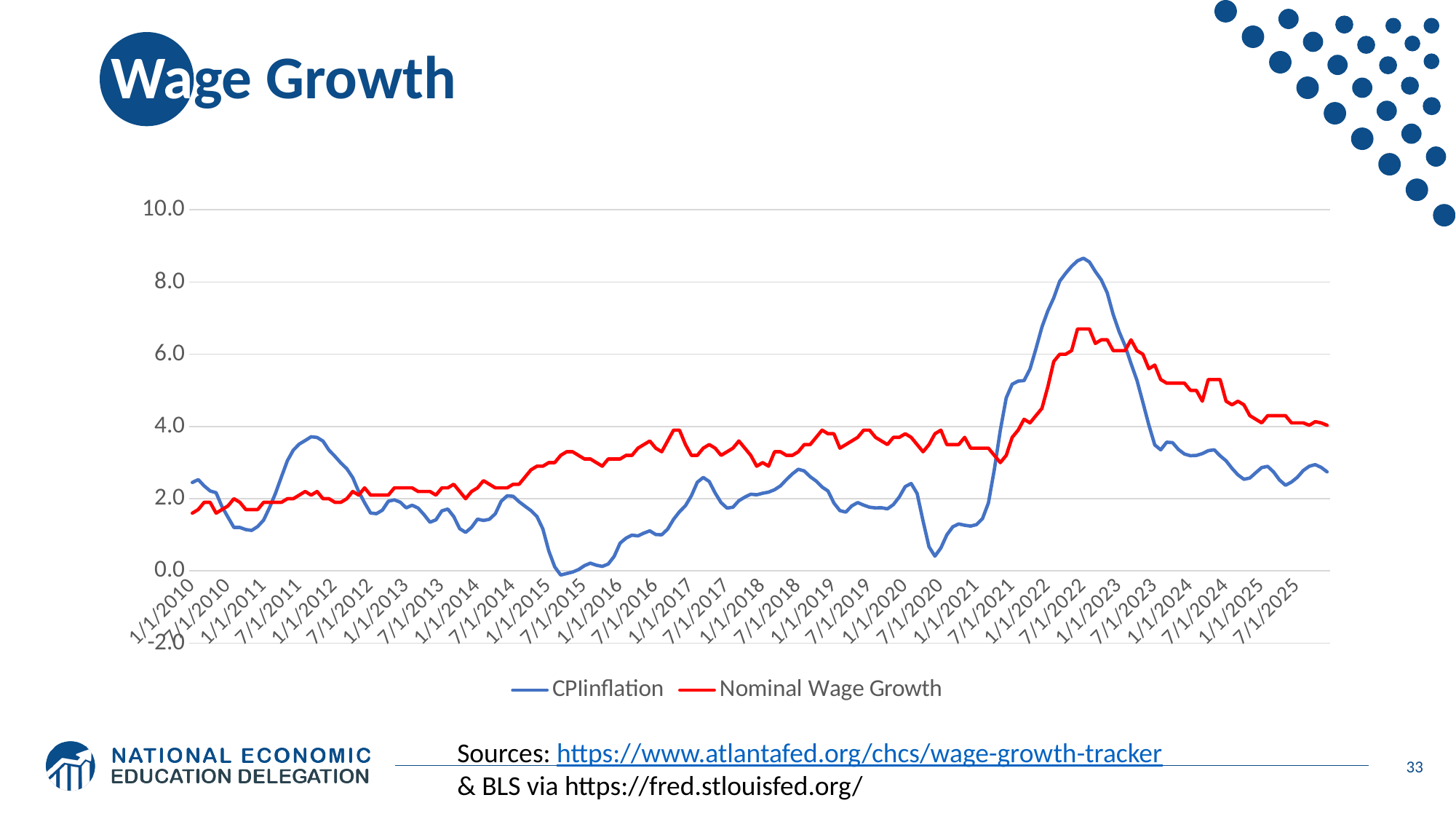

# Wage Growth

### Chart

| Category |  |  |
|---|---|---|
| 40179 | 2.44994 | 1.6 |
| 40210 | 2.5288566666666665 | 1.7 |
| 40238 | 2.352873333333333 | 1.9 |
| 40269 | 2.21476 | 1.9 |
| 40299 | 2.1654966666666664 | 1.6 |
| 40330 | 1.7772933333333334 | 1.7 |
| 40360 | 1.48863 | 1.8 |
| 40391 | 1.2041733333333333 | 2.0 |
| 40422 | 1.2030900000000002 | 1.9 |
| 40452 | 1.1450633333333333 | 1.7 |
| 40483 | 1.1231833333333332 | 1.7 |
| 40513 | 1.2296766666666665 | 1.7 |
| 40544 | 1.4077033333333333 | 1.9 |
| 40575 | 1.7544899999999999 | 1.9 |
| 40603 | 2.1483066666666666 | 1.9 |
| 40634 | 2.6071233333333335 | 1.9 |
| 40664 | 3.051813333333333 | 2.0 |
| 40695 | 3.346173333333333 | 2.0 |
| 40725 | 3.5137233333333335 | 2.1 |
| 40756 | 3.6123999999999996 | 2.2 |
| 40787 | 3.7158333333333338 | 2.1 |
| 40817 | 3.6966300000000003 | 2.2 |
| 40848 | 3.59544 | 2.0 |
| 40878 | 3.3452566666666663 | 2.0 |
| 40909 | 3.17409 | 1.9 |
| 40940 | 2.9896733333333336 | 1.9 |
| 40969 | 2.829943333333333 | 2.0 |
| 41000 | 2.5847399999999996 | 2.2 |
| 41030 | 2.1979933333333332 | 2.1 |
| 41061 | 1.8883233333333334 | 2.3 |
| 41091 | 1.6031066666666665 | 2.1 |
| 41122 | 1.5857700000000001 | 2.1 |
| 41153 | 1.6843866666666667 | 2.1 |
| 41183 | 1.9304433333333335 | 2.1 |
| 41214 | 1.9671399999999999 | 2.3 |
| 41244 | 1.9037333333333333 | 2.3 |
| 41275 | 1.7465266666666668 | 2.3 |
| 41306 | 1.8205666666666664 | 2.3 |
| 41334 | 1.7403166666666665 | 2.2 |
| 41365 | 1.5585666666666667 | 2.2 |
| 41395 | 1.3493166666666667 | 2.2 |
| 41426 | 1.414996666666667 | 2.1 |
| 41456 | 1.6638833333333334 | 2.3 |
| 41487 | 1.7133566666666666 | 2.3 |
| 41518 | 1.5063366666666667 | 2.4 |
| 41548 | 1.1701133333333333 | 2.2 |
| 41579 | 1.0681333333333332 | 2.0 |
| 41609 | 1.2075033333333334 | 2.2 |
| 41640 | 1.43449 | 2.3 |
| 41671 | 1.3970233333333333 | 2.5 |
| 41699 | 1.4303066666666666 | 2.4 |
| 41730 | 1.5827633333333333 | 2.3 |
| 41760 | 1.93159 | 2.3 |
| 41791 | 2.0803533333333335 | 2.3 |
| 41821 | 2.0667233333333335 | 2.4 |
| 41852 | 1.9161066666666666 | 2.4 |
| 41883 | 1.79113 | 2.6 |
| 41913 | 1.6695633333333333 | 2.8 |
| 41944 | 1.50837 | 2.9 |
| 41974 | 1.1647266666666665 | 2.9 |
| 42005 | 0.55157 | 3.0 |
| 42036 | 0.11205333333333335 | 3.0 |
| 42064 | -0.11299666666666668 | 3.2 |
| 42095 | -0.07103 | 3.3 |
| 42125 | -0.030343333333333333 | 3.3 |
| 42156 | 0.03685666666666667 | 3.2 |
| 42186 | 0.14676333333333333 | 3.1 |
| 42217 | 0.21552000000000002 | 3.1 |
| 42248 | 0.15861 | 3.0 |
| 42278 | 0.12592 | 2.9 |
| 42309 | 0.1909266666666667 | 3.1 |
| 42339 | 0.4008866666666666 | 3.1 |
| 42370 | 0.7708466666666668 | 3.1 |
| 42401 | 0.9078333333333334 | 3.2 |
| 42430 | 0.9921333333333334 | 3.2 |
| 42461 | 0.97051 | 3.4 |
| 42491 | 1.0475766666666668 | 3.5 |
| 42522 | 1.1101333333333334 | 3.6 |
| 42552 | 1.00871 | 3.4 |
| 42583 | 1.00099 | 3.3 |
| 42614 | 1.15744 | 3.6 |
| 42644 | 1.4299600000000001 | 3.9 |
| 42675 | 1.6396300000000001 | 3.9 |
| 42705 | 1.807016666666667 | 3.5 |
| 42736 | 2.08184 | 3.2 |
| 42767 | 2.4571833333333335 | 3.2 |
| 42795 | 2.5873166666666667 | 3.4 |
| 42826 | 2.4759266666666666 | 3.5 |
| 42856 | 2.15792 | 3.4 |
| 42887 | 1.8910433333333334 | 3.2 |
| 42917 | 1.7406733333333335 | 3.3 |
| 42948 | 1.7646 | 3.4 |
| 42979 | 1.9446 | 3.6 |
| 43009 | 2.0431500000000002 | 3.4 |
| 43040 | 2.1246066666666668 | 3.2 |
| 43070 | 2.1077266666666667 | 2.9 |
| 43101 | 2.1512466666666668 | 3.0 |
| 43132 | 2.181573333333333 | 2.9 |
| 43160 | 2.24858 | 3.3 |
| 43191 | 2.35514 | 3.3 |
| 43221 | 2.5279566666666664 | 3.2 |
| 43252 | 2.686823333333333 | 3.2 |
| 43282 | 2.81453 | 3.3 |
| 43313 | 2.768196666666667 | 3.5 |
| 43344 | 2.6097 | 3.5 |
| 43374 | 2.4890033333333332 | 3.7 |
| 43405 | 2.3238066666666666 | 3.9 |
| 43435 | 2.2139133333333336 | 3.8 |
| 43466 | 1.8791000000000002 | 3.8 |
| 43497 | 1.6696099999999998 | 3.4 |
| 43525 | 1.62988 | 3.5 |
| 43556 | 1.8008766666666667 | 3.6 |
| 43586 | 1.8932266666666664 | 3.7 |
| 43617 | 1.82256 | 3.9 |
| 43647 | 1.7644766666666667 | 3.9 |
| 43678 | 1.7450533333333331 | 3.7 |
| 43709 | 1.74949 | 3.6 |
| 43739 | 1.7187033333333332 | 3.5 |
| 43770 | 1.83692 | 3.7 |
| 43800 | 2.0485966666666666 | 3.7 |
| 43831 | 2.337196666666667 | 3.8 |
| 43862 | 2.4202066666666666 | 3.7 |
| 43891 | 2.145043333333333 | 3.5 |
| 43922 | 1.3828033333333334 | 3.3 |
| 43952 | 0.66843 | 3.5 |
| 43983 | 0.40930333333333335 | 3.8 |
| 44013 | 0.6372399999999999 | 3.9 |
| 44044 | 0.9981966666666665 | 3.5 |
| 44075 | 1.2229833333333333 | 3.5 |
| 44105 | 1.3008266666666666 | 3.5 |
| 44136 | 1.26572 | 3.7 |
| 44166 | 1.2421866666666668 | 3.4 |
| 44197 | 1.28383 | 3.4 |
| 44228 | 1.4477466666666665 | 3.4 |
| 44256 | 1.882156666666667 | 3.4 |
| 44287 | 2.809506666666666 | 3.2 |
| 44317 | 3.89583 | 3.0 |
| 44348 | 4.793753333333333 | 3.2 |
| 44378 | 5.1710199999999995 | 3.7 |
| 44409 | 5.2559700000000005 | 3.9 |
| 44440 | 5.271336666666667 | 4.2 |
| 44470 | 5.590476666666667 | 4.1 |
| 44501 | 6.151889999999999 | 4.3 |
| 44531 | 6.750536666666666 | 4.5 |
| 44562 | 7.201033333333334 | 5.1 |
| 44593 | 7.5622533333333335 | 5.8 |
| 44621 | 8.022693333333335 | 6.0 |
| 44652 | 8.24172 | 6.0 |
| 44682 | 8.435329999999999 | 6.1 |
| 44713 | 8.58817 | 6.7 |
| 44743 | 8.659043333333335 | 6.7 |
| 44774 | 8.554446666666665 | 6.7 |
| 44805 | 8.28993 | 6.3 |
| 44835 | 8.059756666666667 | 6.4 |
| 44866 | 7.69813 | 6.4 |
| 44896 | 7.099823333333333 | 6.1 |
| 44927 | 6.627503333333333 | 6.1 |
| 44958 | 6.236260000000001 | 6.1 |
| 44986 | 5.743100000000001 | 6.4 |
| 45017 | 5.27865 | 6.1 |
| 45047 | 4.66787 | 6.0 |
| 45078 | 4.0438366666666665 | 5.6 |
| 45108 | 3.488296666666667 | 5.7 |
| 45139 | 3.3527400000000003 | 5.3 |
| 45170 | 3.5646833333333334 | 5.2 |
| 45200 | 3.5534199999999996 | 5.2 |
| 45231 | 3.3604933333333338 | 5.2 |
| 45261 | 3.2362 | 5.2 |
| 45292 | 3.19 | 5.0 |
| 45323 | 3.1988533333333335 | 5.0 |
| 45352 | 3.2477866666666664 | 4.7 |
| 45383 | 3.3298233333333336 | 5.3 |
| 45413 | 3.3539733333333337 | 5.3 |
| 45444 | 3.1876699999999993 | 5.3 |
| 45474 | 3.04914 | 4.7 |
| 45505 | 2.83982 | 4.6 |
| 45536 | 2.6606366666666665 | 4.7 |
| 45566 | 2.5382833333333337 | 4.6 |
| 45597 | 2.5727033333333336 | 4.3 |
| 45627 | 2.7193133333333335 | 4.2 |
| 45658 | 2.8619833333333333 | 4.1 |
| 45689 | 2.89535 | 4.3 |
| 45717 | 2.7397566666666666 | 4.3 |
| 45748 | 2.5178700000000003 | 4.3 |
| 45778 | 2.3717566666666667 | 4.3 |
| 45809 | 2.460786666666667 | 4.1 |
| 45839 | 2.59347 | 4.1 |
| 45870 | 2.7812333333333332 | 4.1000000000000005 |
| 45901 | 2.897906666666667 | 4.033333333333333 |
| 45931 | 2.943085 | 4.133333333333333 |
| 45962 | 2.8673349999999993 | 4.1 |
| 45992 | 2.7442049999999996 | 4.033333333333334 |
Sources: https://www.atlantafed.org/chcs/wage-growth-tracker & BLS via https://fred.stlouisfed.org/

33